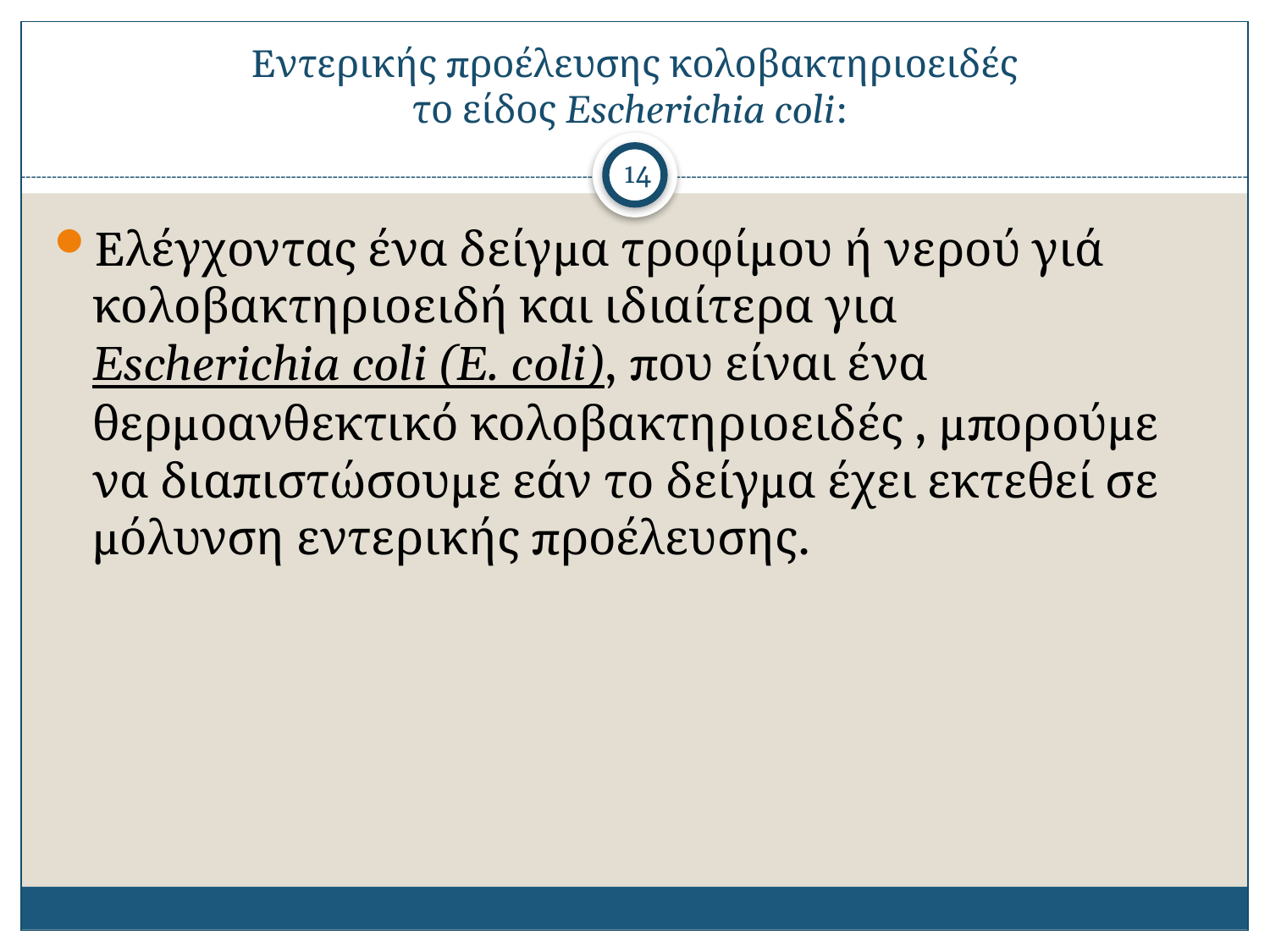

# Εντερικής προέλευσης κολοβακτηριοειδές το είδος Escherichia coli:
14
Ελέγχοντας ένα δείγμα τροφίμου ή νερού γιά κολοβακτηριοειδή και ιδιαίτερα για  Escherichia coli (E. coli), που είναι ένα θερμοανθεκτικό κολοβακτηριοειδές , μπορούμε να διαπιστώσουμε εάν το δείγμα έχει εκτεθεί σε μόλυνση εντερικής προέλευσης.